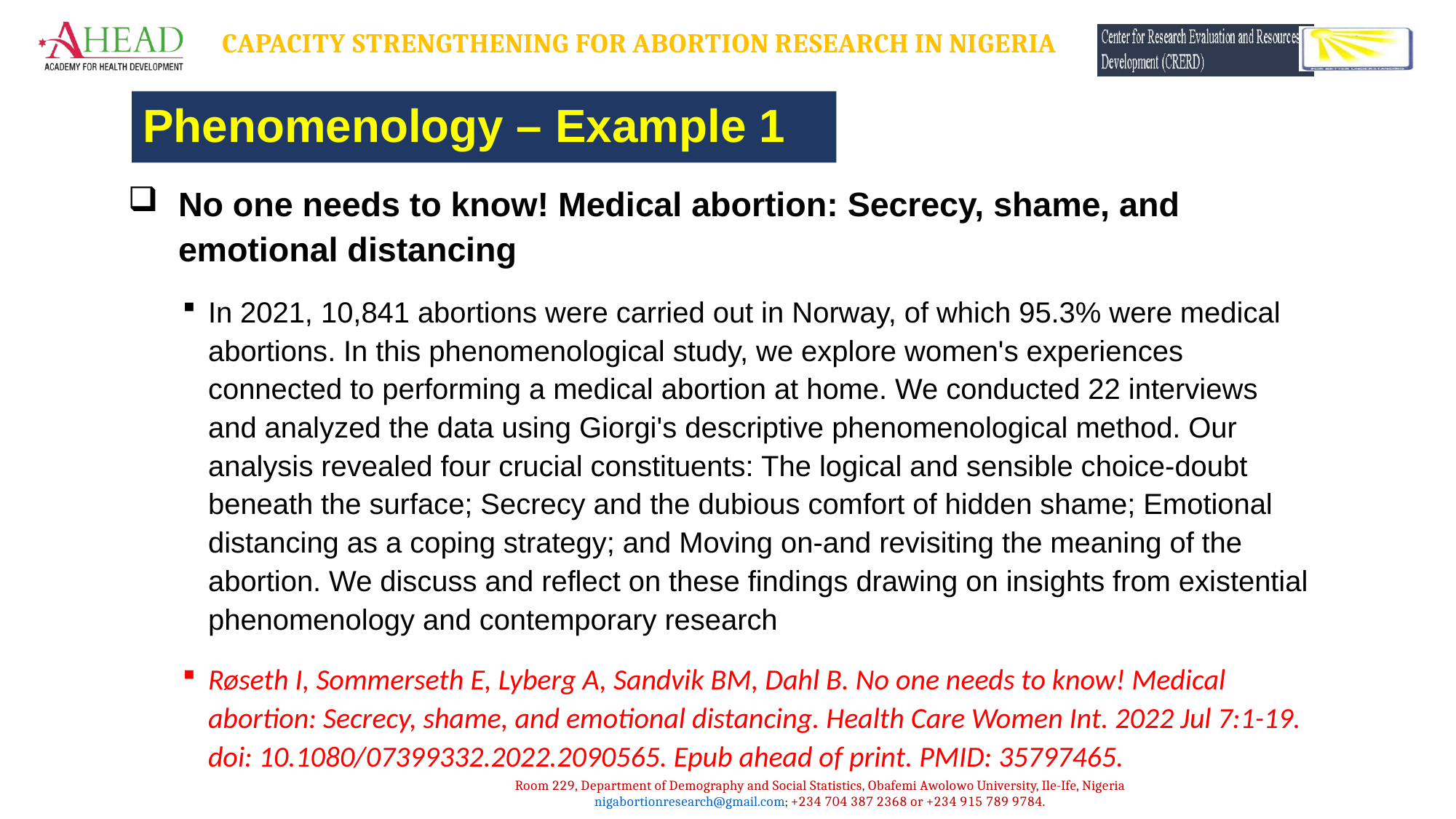

# Phenomenology – Example 1
No one needs to know! Medical abortion: Secrecy, shame, and emotional distancing
In 2021, 10,841 abortions were carried out in Norway, of which 95.3% were medical abortions. In this phenomenological study, we explore women's experiences connected to performing a medical abortion at home. We conducted 22 interviews and analyzed the data using Giorgi's descriptive phenomenological method. Our analysis revealed four crucial constituents: The logical and sensible choice-doubt beneath the surface; Secrecy and the dubious comfort of hidden shame; Emotional distancing as a coping strategy; and Moving on-and revisiting the meaning of the abortion. We discuss and reflect on these findings drawing on insights from existential phenomenology and contemporary research
Røseth I, Sommerseth E, Lyberg A, Sandvik BM, Dahl B. No one needs to know! Medical abortion: Secrecy, shame, and emotional distancing. Health Care Women Int. 2022 Jul 7:1-19. doi: 10.1080/07399332.2022.2090565. Epub ahead of print. PMID: 35797465.